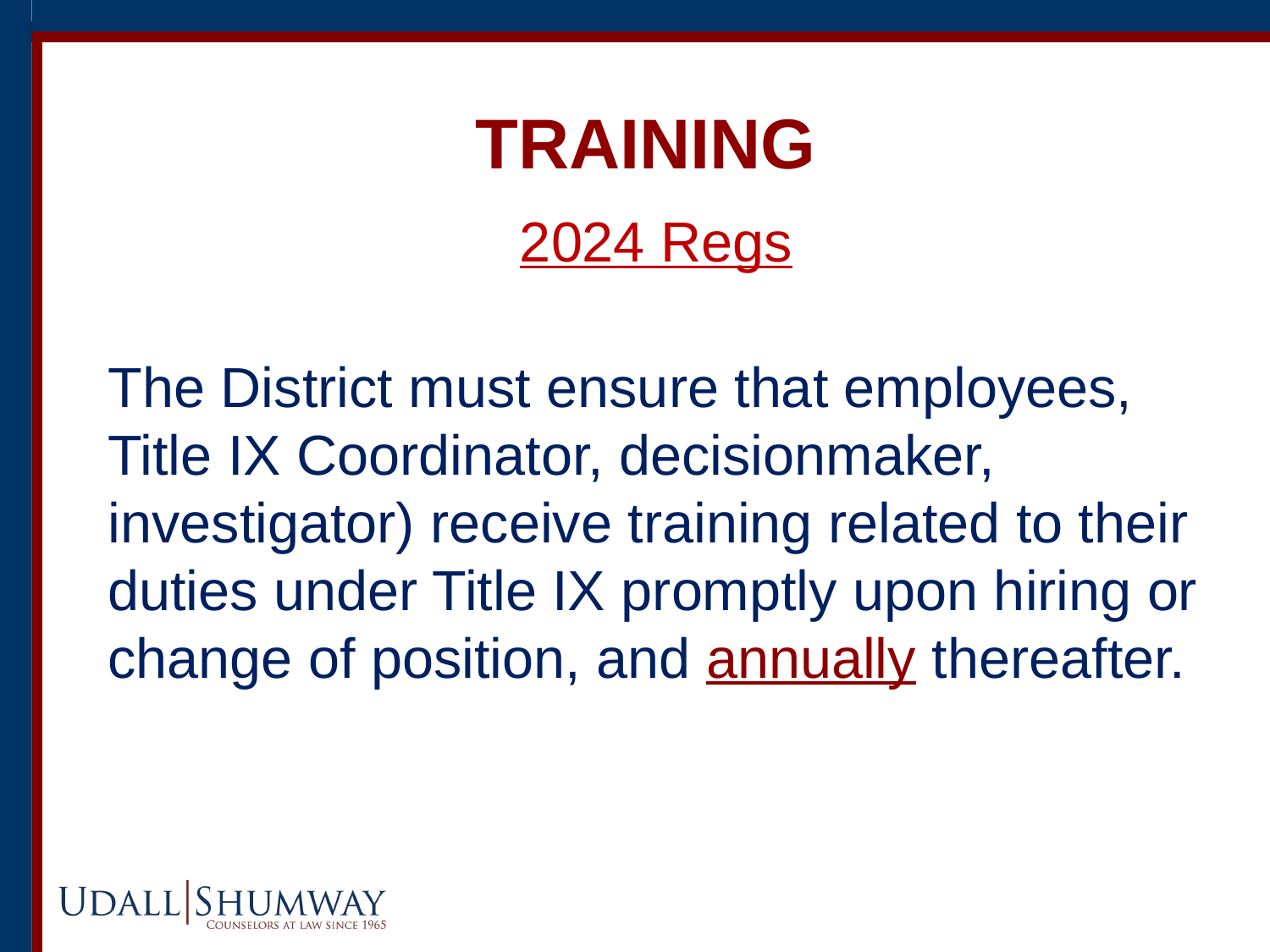

TRAINING
2024 Regs
The District must ensure that employees, Title IX Coordinator, decisionmaker, investigator) receive training related to their duties under Title IX promptly upon hiring or change of position, and annually thereafter.